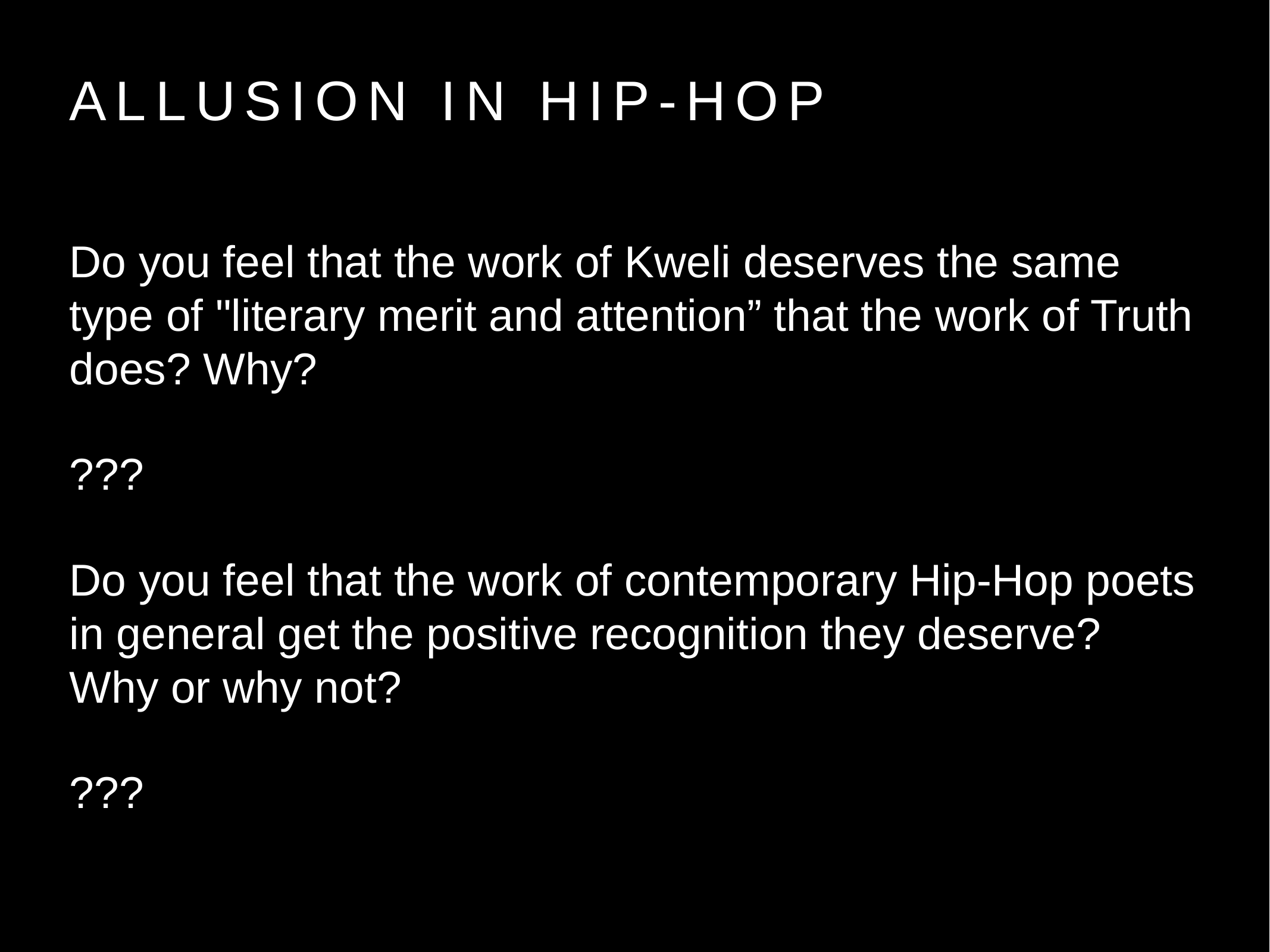

# Allusion in Hip-Hop
Do you feel that the work of Kweli deserves the same type of "literary merit and attention” that the work of Truth does? Why?
???
Do you feel that the work of contemporary Hip-Hop poets in general get the positive recognition they deserve? Why or why not?
???